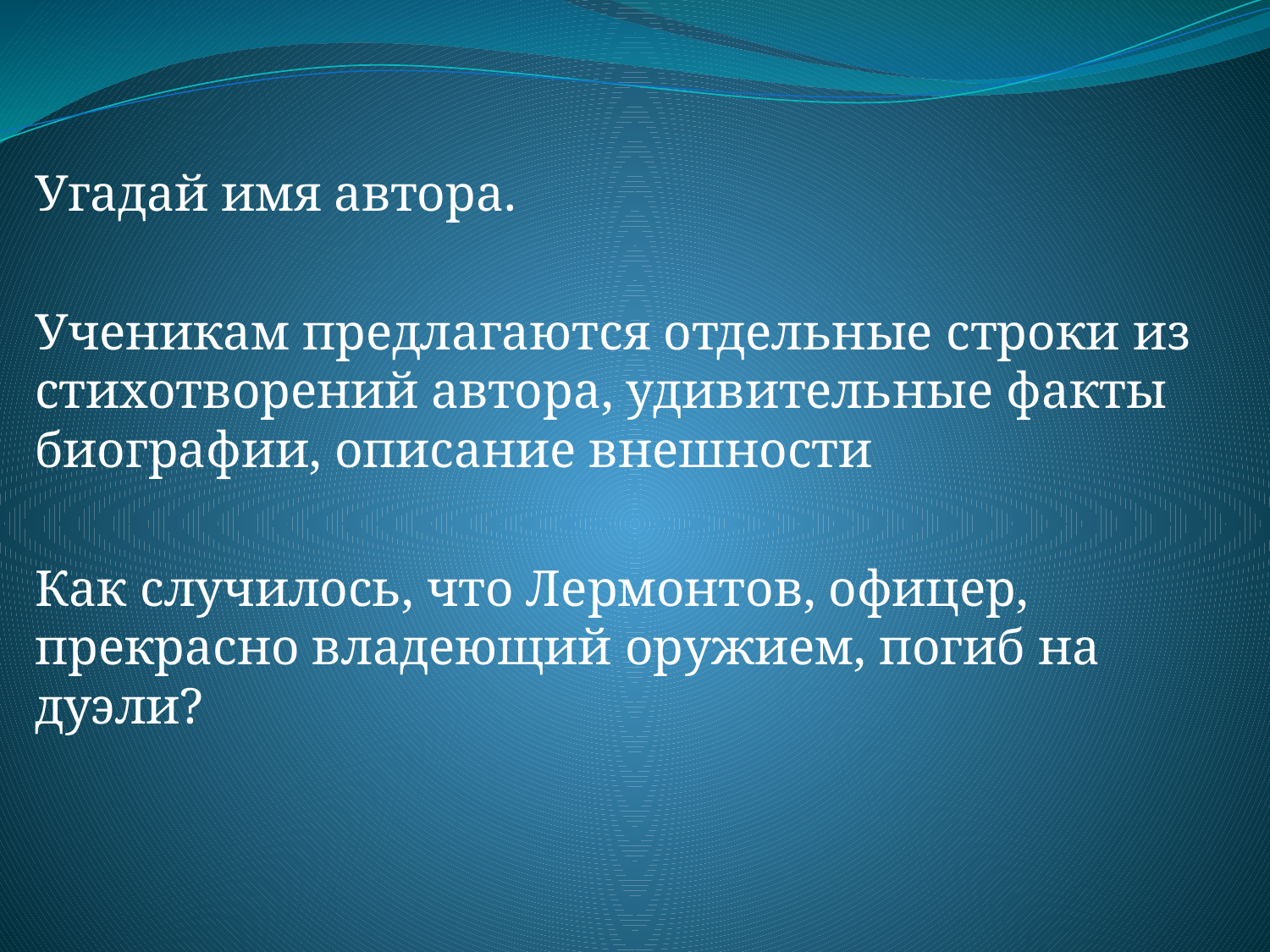

Угадай имя автора.

Ученикам предлагаются отдельные строки из стихотворений автора, удивительные факты биографии, описание внешности

Как случилось, что Лермонтов, офицер, прекрасно владеющий оружием, погиб на дуэли?